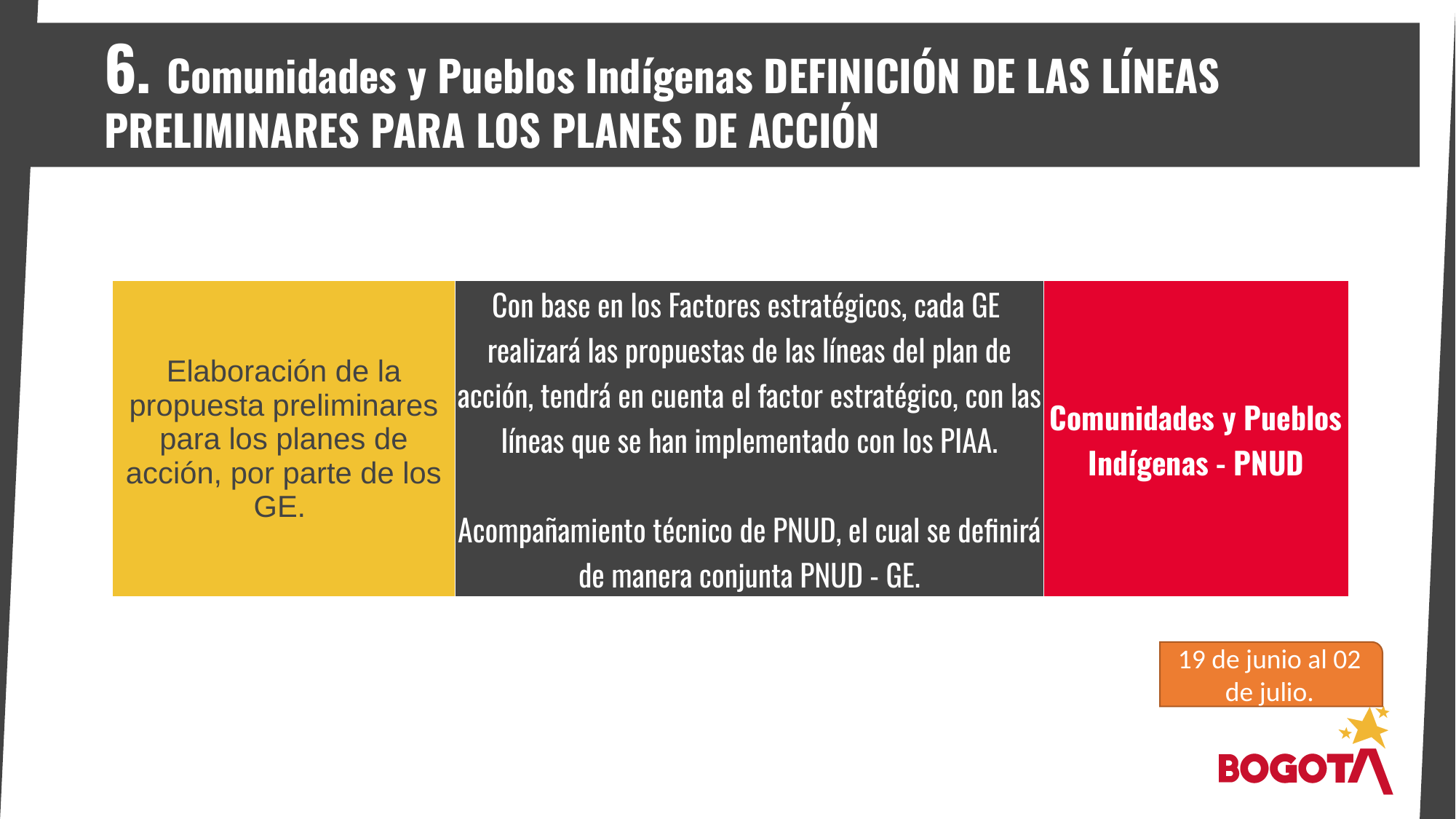

6. Comunidades y Pueblos Indígenas DEFINICIÓN DE LAS LÍNEAS PRELIMINARES PARA LOS PLANES DE ACCIÓN
| Elaboración de la propuesta preliminares para los planes de acción, por parte de los GE. | Con base en los Factores estratégicos, cada GE realizará las propuestas de las líneas del plan de acción, tendrá en cuenta el factor estratégico, con las líneas que se han implementado con los PIAA. Acompañamiento técnico de PNUD, el cual se definirá de manera conjunta PNUD - GE. | Comunidades y Pueblos Indígenas - PNUD |
| --- | --- | --- |

19 de junio al 02 de julio.